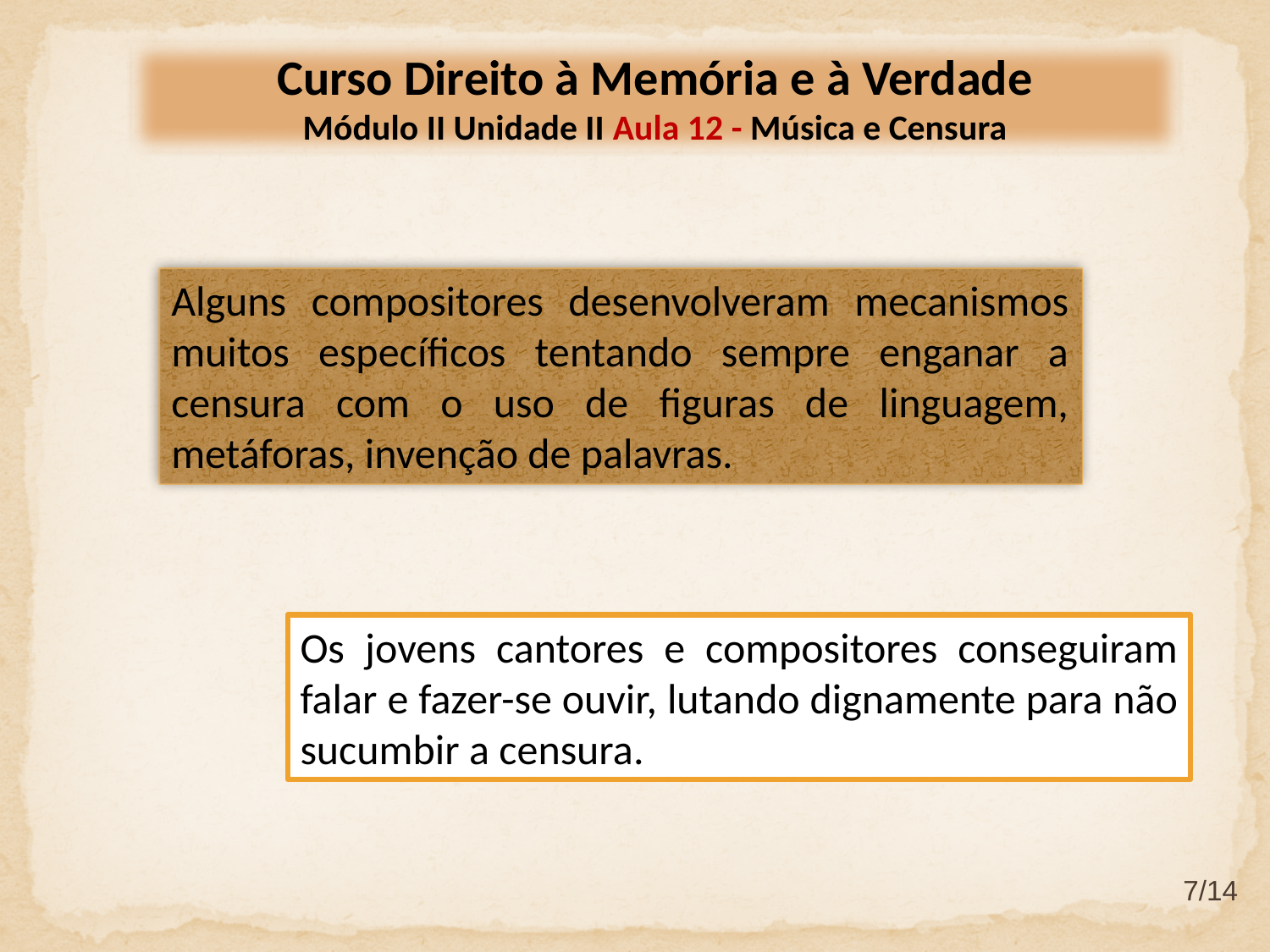

Curso Direito à Memória e à Verdade
Módulo II Unidade II Aula 12 - Música e Censura
Alguns compositores desenvolveram mecanismos muitos específicos tentando sempre enganar a censura com o uso de figuras de linguagem, metáforas, invenção de palavras.
Os jovens cantores e compositores conseguiram falar e fazer-se ouvir, lutando dignamente para não sucumbir a censura.
7/14